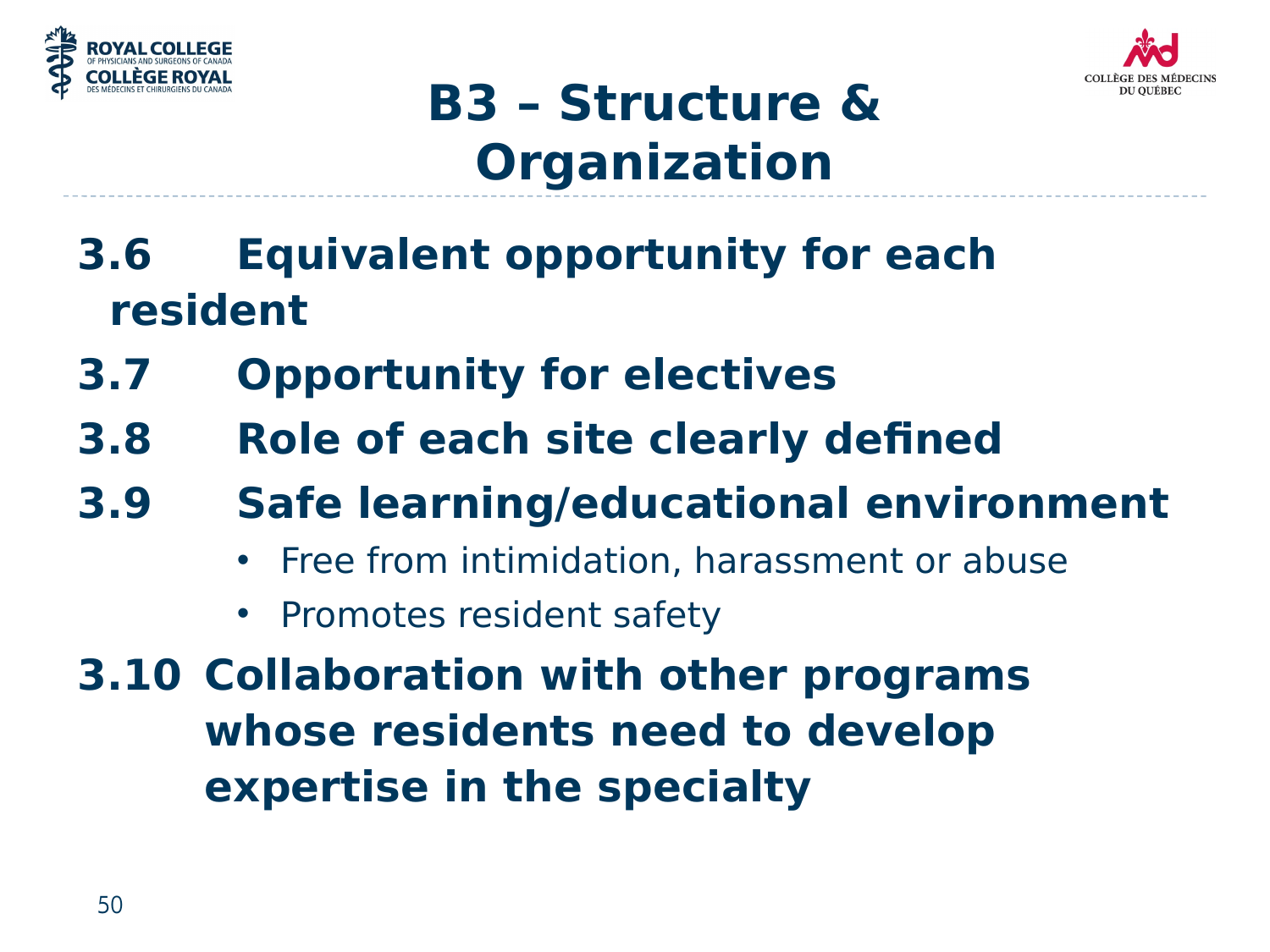

# B3 – Structure & Organization
3.6	Equivalent opportunity for each resident
3.7	Opportunity for electives
3.8	Role of each site clearly defined
3.9	Safe learning/educational environment
 Free from intimidation, harassment or abuse
 Promotes resident safety
3.10	Collaboration with other programs whose residents need to develop expertise in the specialty

50